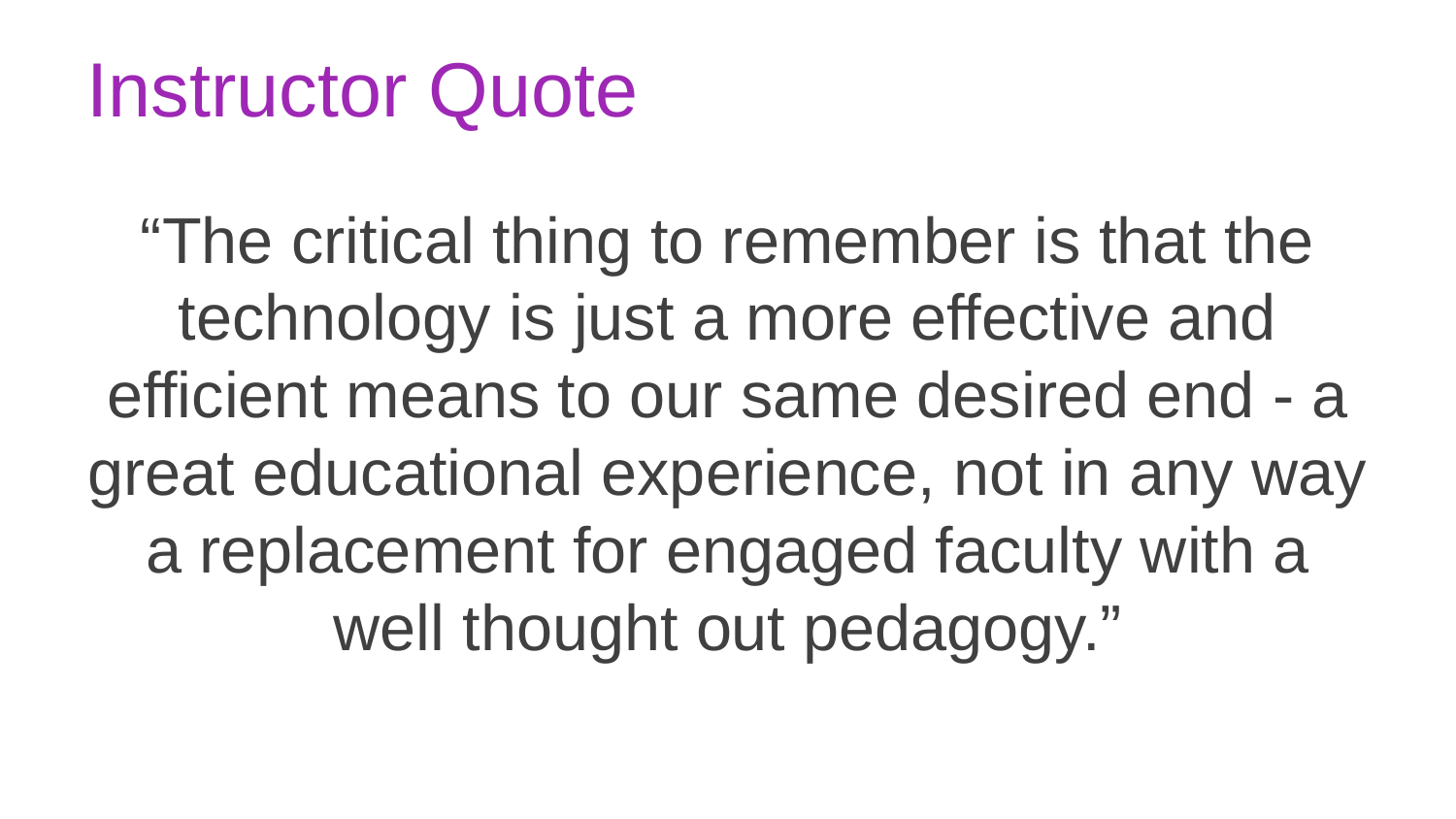

# Instructor Quote
“The critical thing to remember is that the technology is just a more effective and efficient means to our same desired end - a great educational experience, not in any way a replacement for engaged faculty with a well thought out pedagogy.”